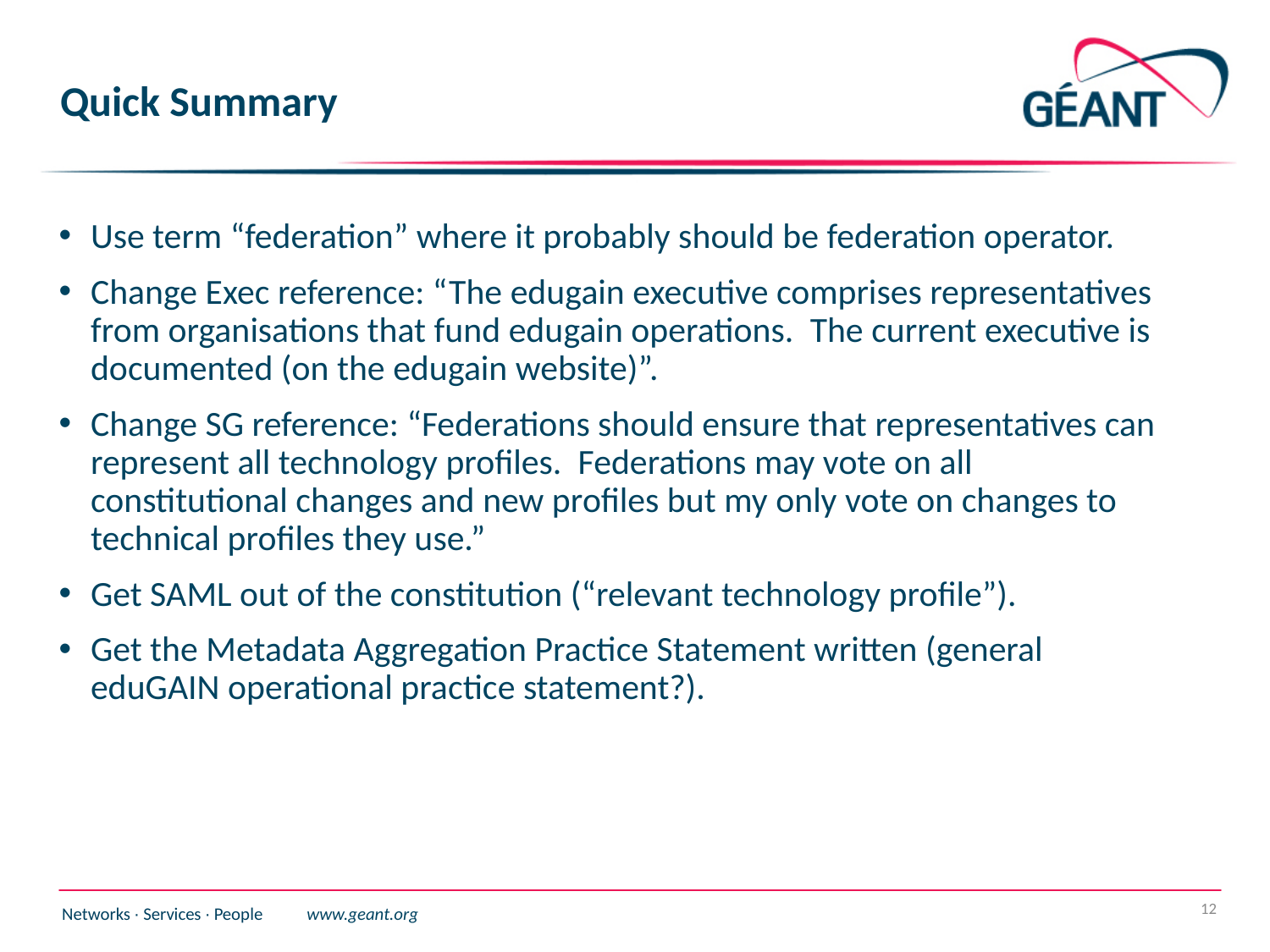

# Quick Summary
Use term “federation” where it probably should be federation operator.
Change Exec reference: “The edugain executive comprises representatives from organisations that fund edugain operations.  The current executive is documented (on the edugain website)”.
Change SG reference: “Federations should ensure that representatives can represent all technology profiles.  Federations may vote on all constitutional changes and new profiles but my only vote on changes to technical profiles they use.”
Get SAML out of the constitution (“relevant technology profile”).
Get the Metadata Aggregation Practice Statement written (general eduGAIN operational practice statement?).

12